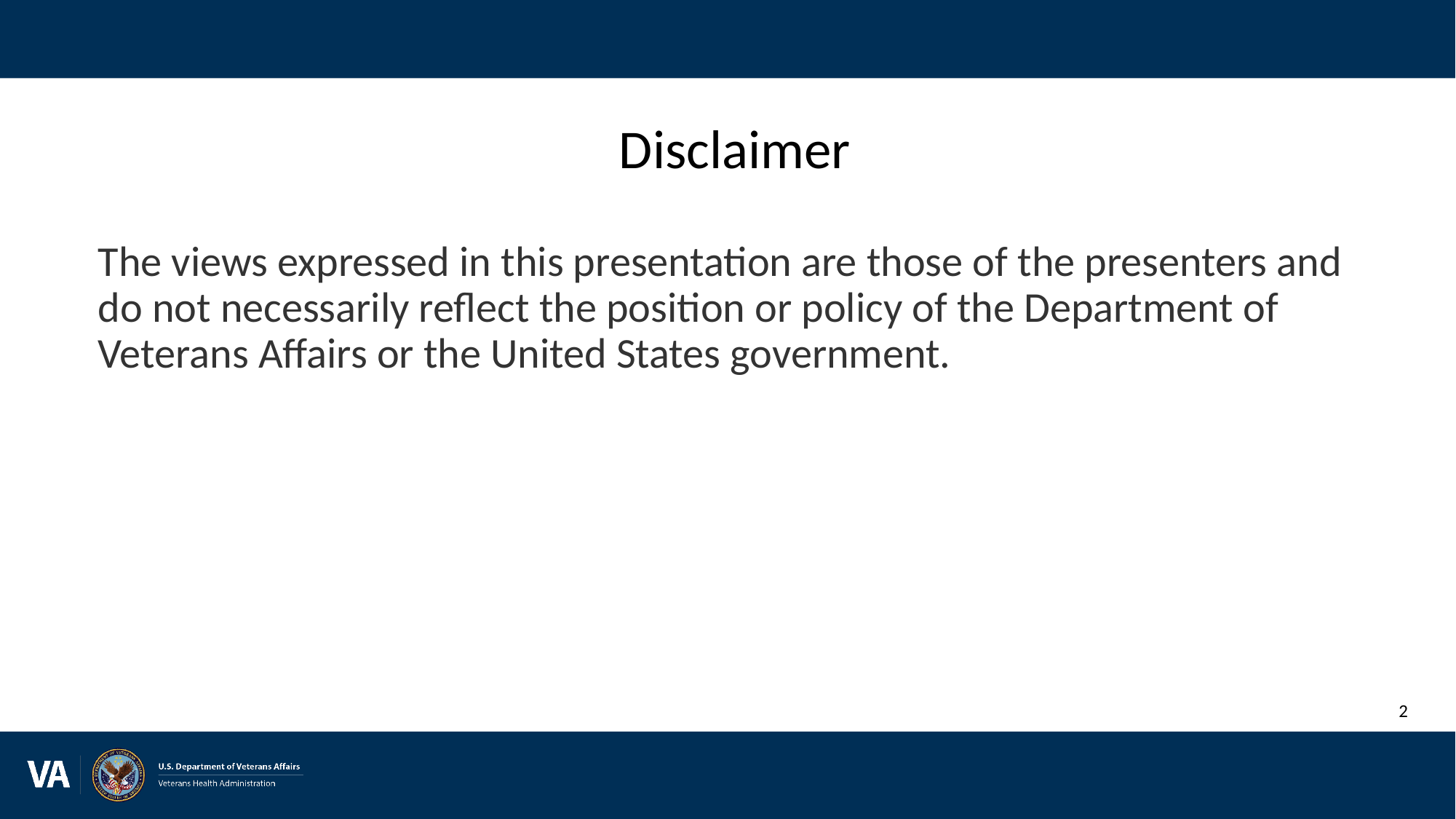

# Disclaimer
The views expressed in this presentation are those of the presenters and do not necessarily reflect the position or policy of the Department of Veterans Affairs or the United States government.
2